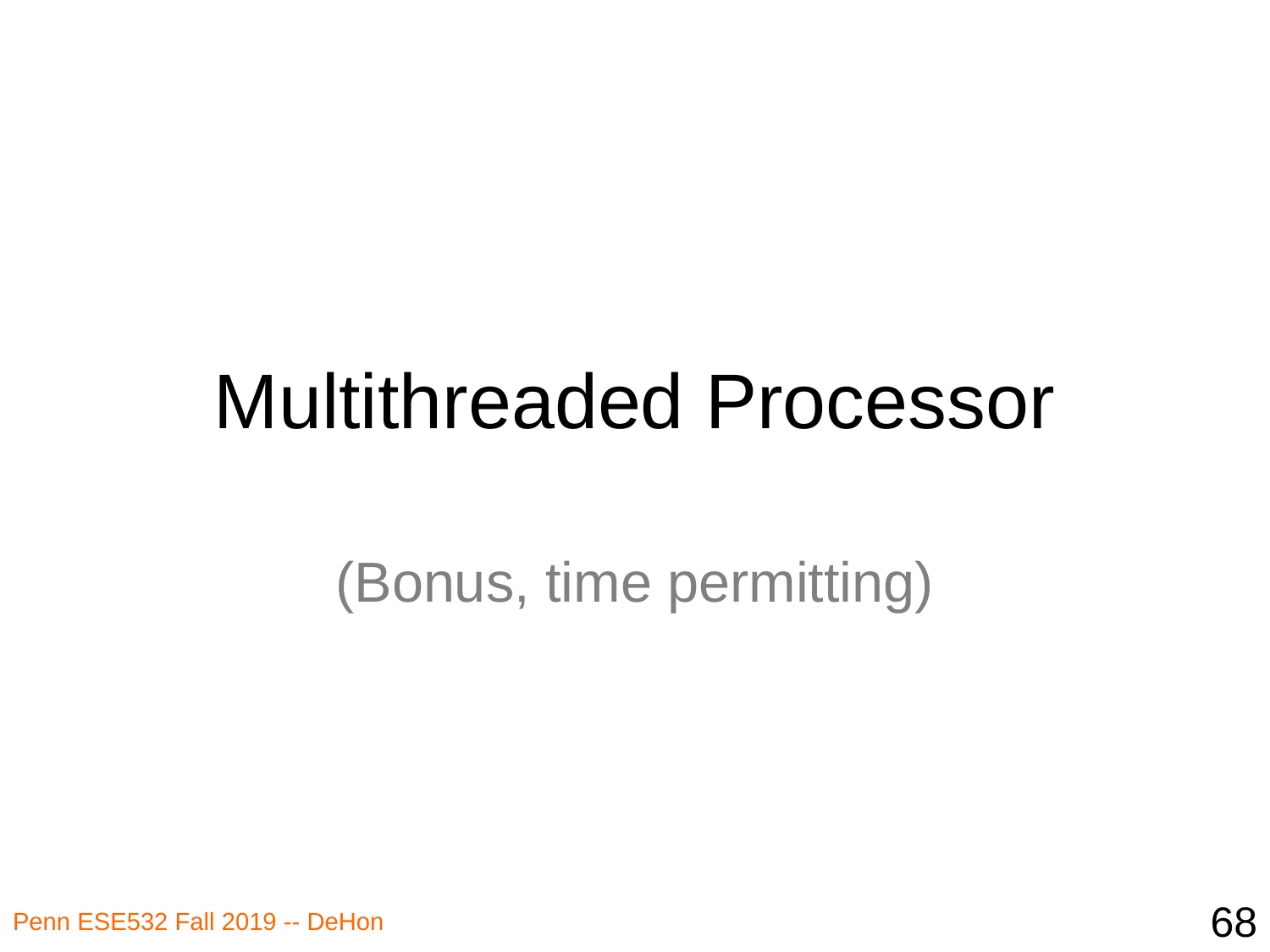

# Multithreaded Processor
(Bonus, time permitting)
68
Penn ESE532 Fall 2019 -- DeHon